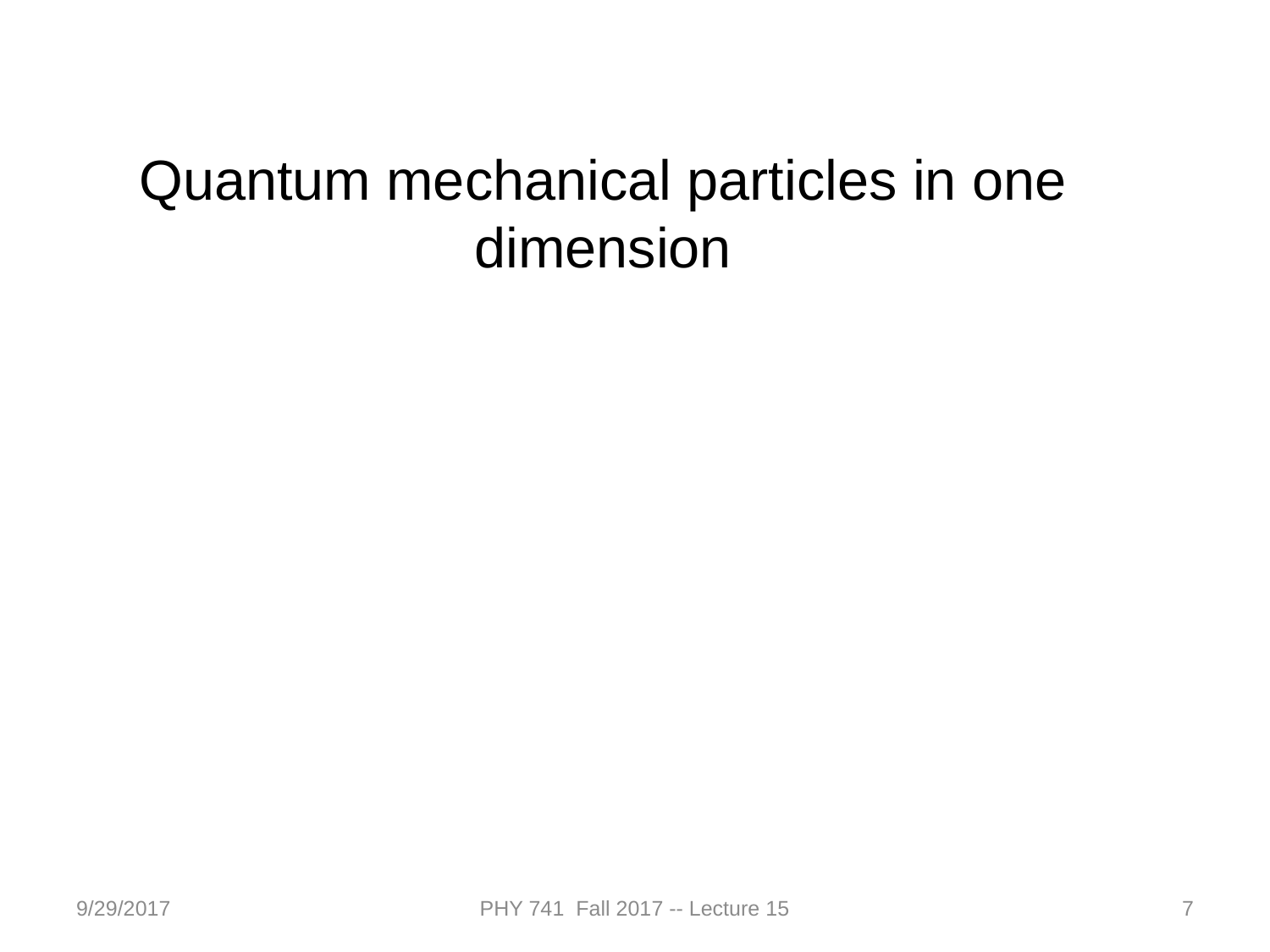

Quantum mechanical particles in one dimension
9/29/2017
PHY 741  Fall 2017 -- Lecture 15
7